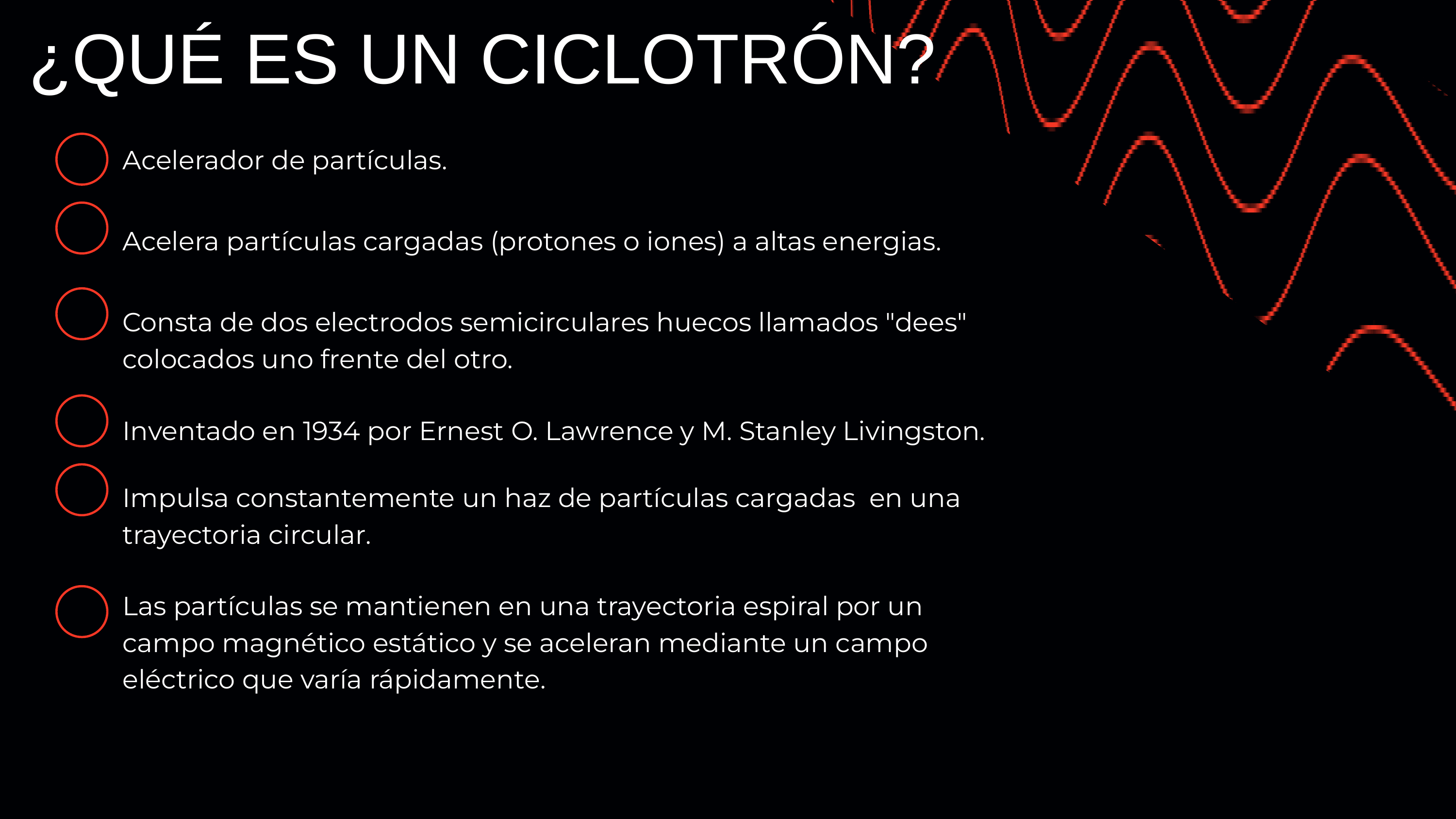

¿QUÉ ES UN CICLOTRÓN?

| Acelerador de partículas. |
| --- |
| Acelera partículas cargadas (protones o iones) a altas energias. |
| Consta de dos electrodos semicirculares huecos llamados "dees" colocados uno frente del otro. |
| Inventado en 1934 por Ernest O. Lawrence y M. Stanley Livingston. |

| Impulsa constantemente un haz de partículas cargadas en una trayectoria circular. |
| --- |
| Las partículas se mantienen en una trayectoria espiral por un campo magnético estático y se aceleran mediante un campo eléctrico que varía rápidamente. |